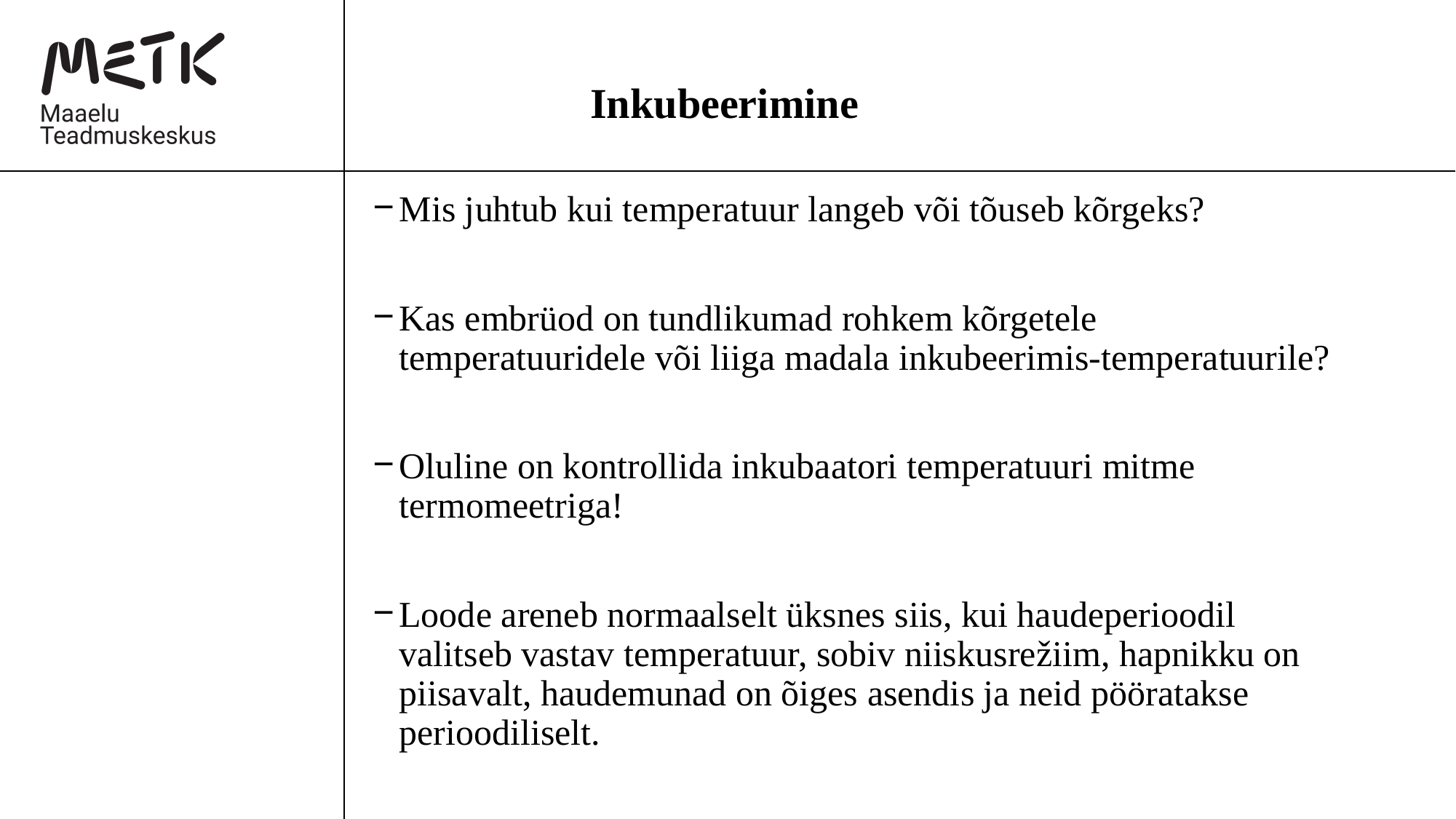

# Inkubeerimine
Mis juhtub kui temperatuur langeb või tõuseb kõrgeks?

Kas embrüod on tundlikumad rohkem kõrgetele temperatuuridele või liiga madala inkubeerimis-temperatuurile?

Oluline on kontrollida inkubaatori temperatuuri mitme termomeetriga!

Loode areneb normaalselt üksnes siis, kui haudeperioodil valitseb vastav temperatuur, sobiv niiskusrežiim, hapnikku on piisavalt, haudemunad on õiges asendis ja neid pööratakse perioodiliselt.